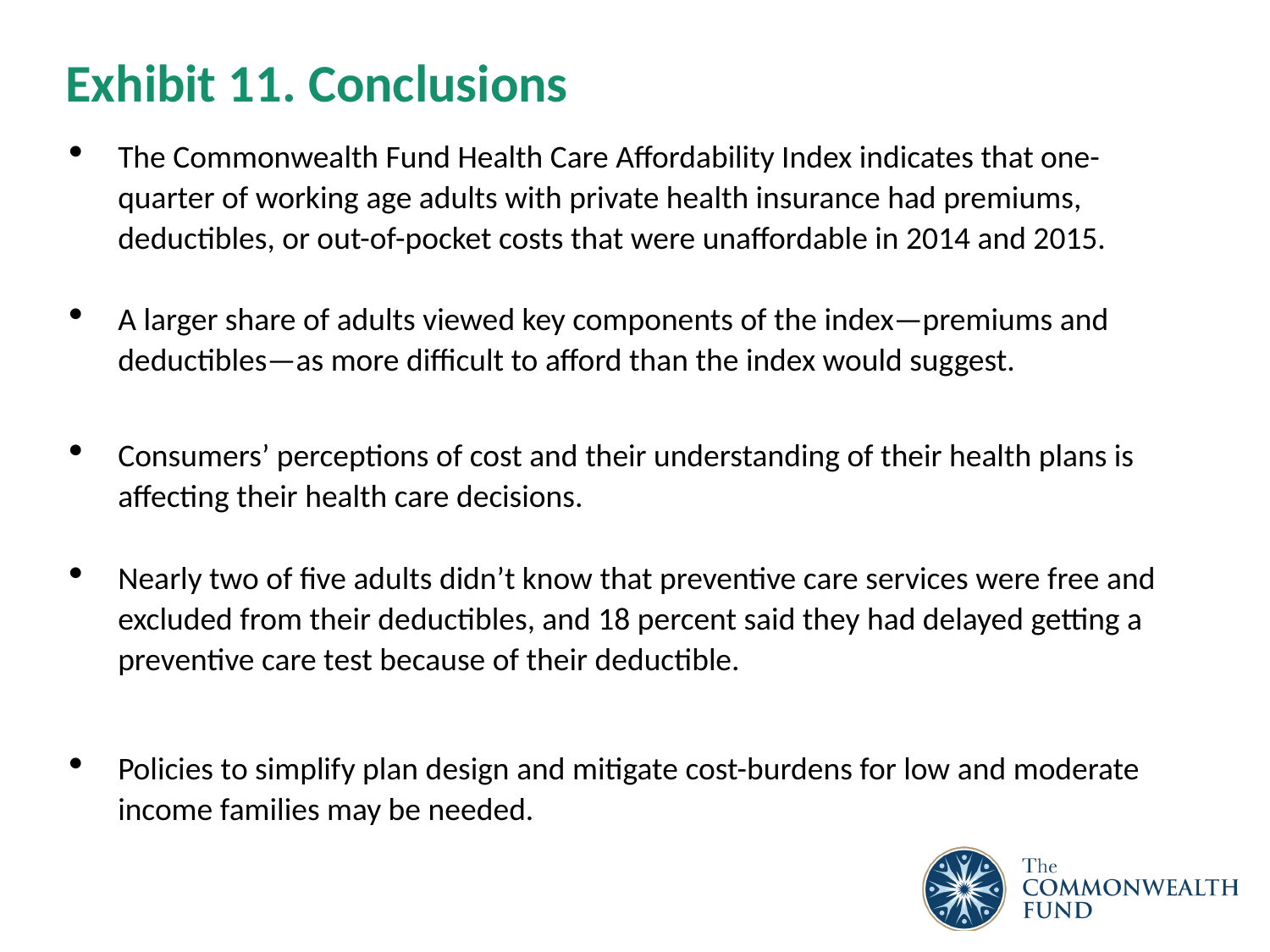

# Exhibit 11. Conclusions
The Commonwealth Fund Health Care Affordability Index indicates that one-quarter of working age adults with private health insurance had premiums, deductibles, or out-of-pocket costs that were unaffordable in 2014 and 2015.

A larger share of adults viewed key components of the index—premiums and deductibles—as more difficult to afford than the index would suggest.

Consumers’ perceptions of cost and their understanding of their health plans is affecting their health care decisions.

Nearly two of five adults didn’t know that preventive care services were free and excluded from their deductibles, and 18 percent said they had delayed getting a preventive care test because of their deductible.

Policies to simplify plan design and mitigate cost-burdens for low and moderate income families may be needed.